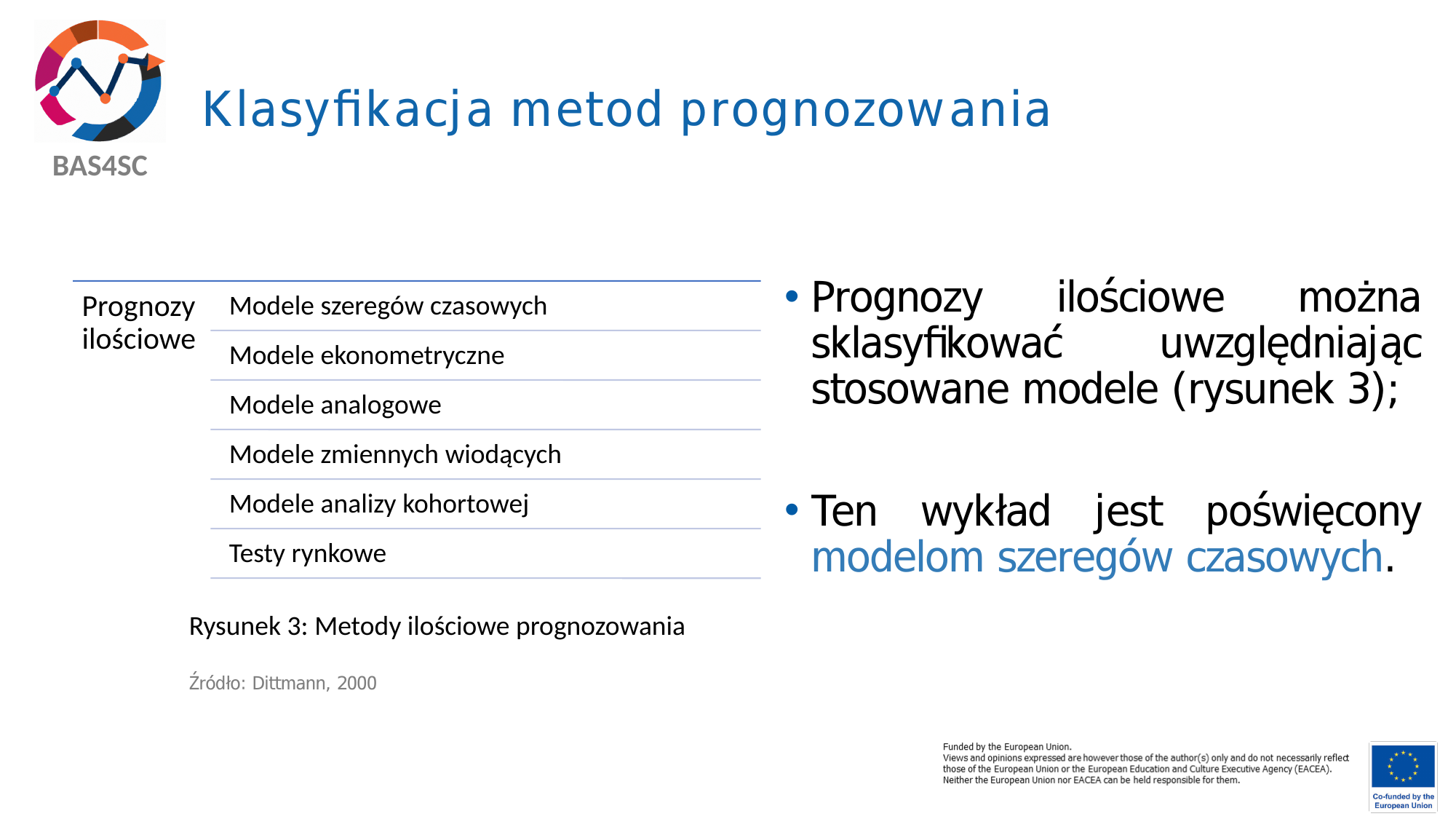

# Klasyfikacja metod prognozowania
Prognozy ilościowe można sklasyfikować uwzględniając stosowane modele (rysunek 3);

Ten wykład jest poświęcony modelom szeregów czasowych.
Prognozy ilościowe
Modele szeregów czasowych
Modele ekonometryczne
Modele analogowe
Modele zmiennych wiodących
Modele analizy kohortowej
Testy rynkowe
Rysunek 3: Metody ilościowe prognozowania
Źródło: Dittmann, 2000